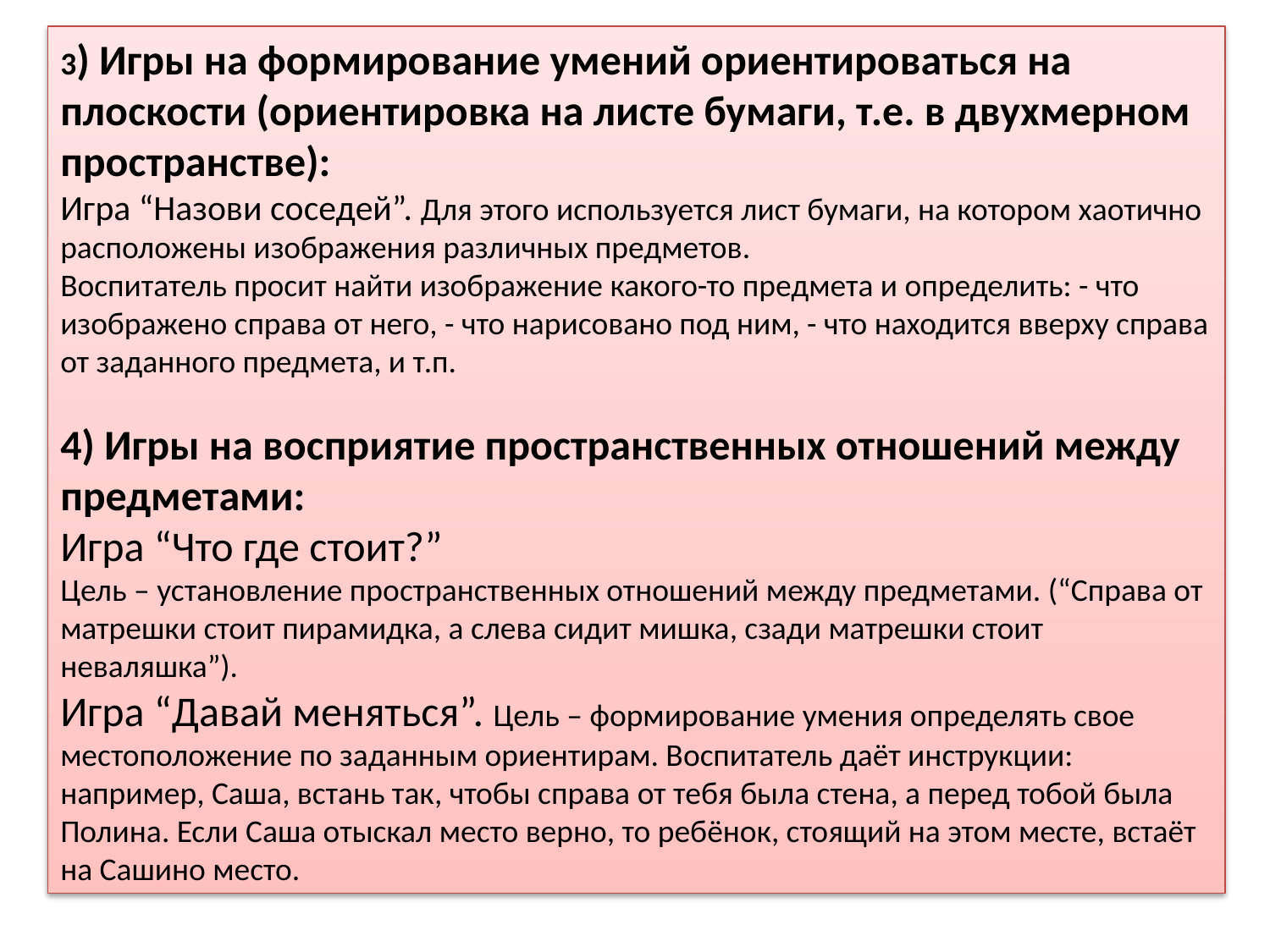

3) Игры на формирование умений ориентироваться на плоскости (ориентировка на листе бумаги, т.е. в двухмерном пространстве):
Игра “Назови соседей”. Для этого используется лист бумаги, на котором хаотично расположены изображения различных предметов.
Воспитатель просит найти изображение какого-то предмета и определить: - что изображено справа от него, - что нарисовано под ним, - что находится вверху справа от заданного предмета, и т.п.

4) Игры на восприятие пространственных отношений между предметами:
Игра “Что где стоит?”
Цель – установление пространственных отношений между предметами. (“Справа от матрешки стоит пирамидка, а слева сидит мишка, сзади матрешки стоит неваляшка”).
Игра “Давай меняться”. Цель – формирование умения определять свое местоположение по заданным ориентирам. Воспитатель даёт инструкции: например, Саша, встань так, чтобы справа от тебя была стена, а перед тобой была Полина. Если Саша отыскал место верно, то ребёнок, стоящий на этом месте, встаёт на Сашино место.